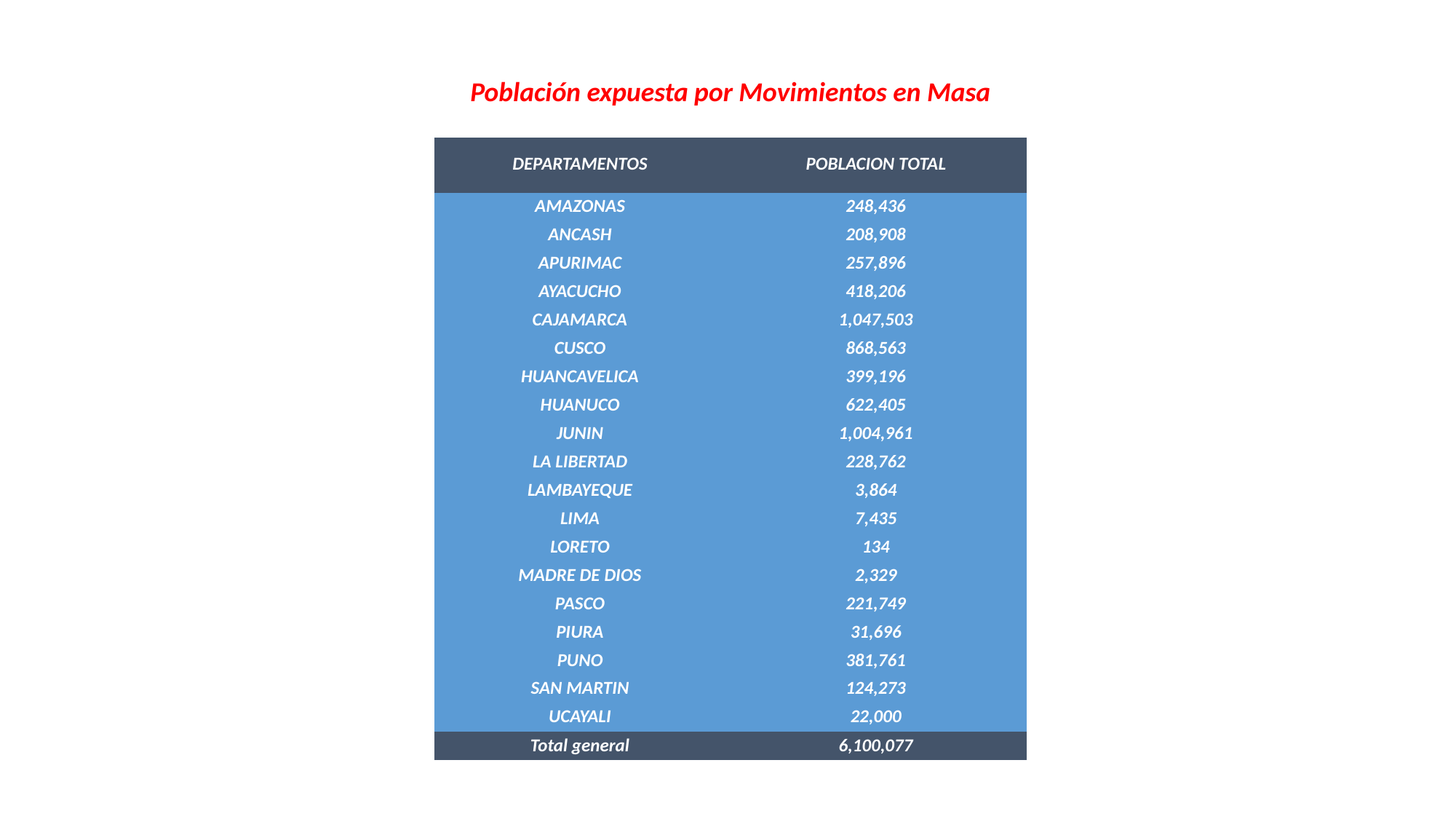

Población expuesta por Movimientos en Masa
| DEPARTAMENTOS | POBLACION TOTAL |
| --- | --- |
| AMAZONAS | 248,436 |
| ANCASH | 208,908 |
| APURIMAC | 257,896 |
| AYACUCHO | 418,206 |
| CAJAMARCA | 1,047,503 |
| CUSCO | 868,563 |
| HUANCAVELICA | 399,196 |
| HUANUCO | 622,405 |
| JUNIN | 1,004,961 |
| LA LIBERTAD | 228,762 |
| LAMBAYEQUE | 3,864 |
| LIMA | 7,435 |
| LORETO | 134 |
| MADRE DE DIOS | 2,329 |
| PASCO | 221,749 |
| PIURA | 31,696 |
| PUNO | 381,761 |
| SAN MARTIN | 124,273 |
| UCAYALI | 22,000 |
| Total general | 6,100,077 |